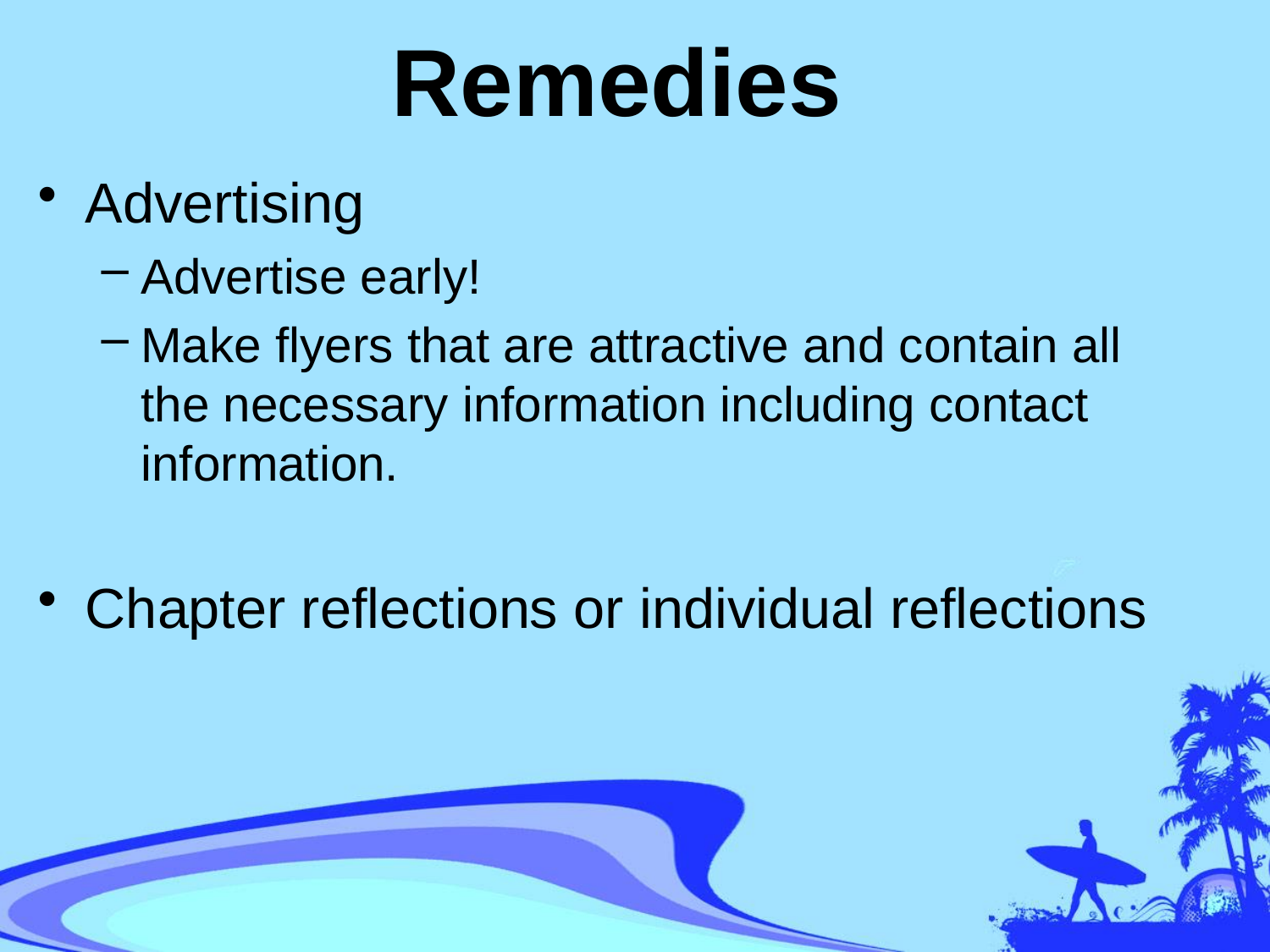

# Remedies
Advertising
Advertise early!
Make flyers that are attractive and contain all the necessary information including contact information.

Chapter reflections or individual reflections